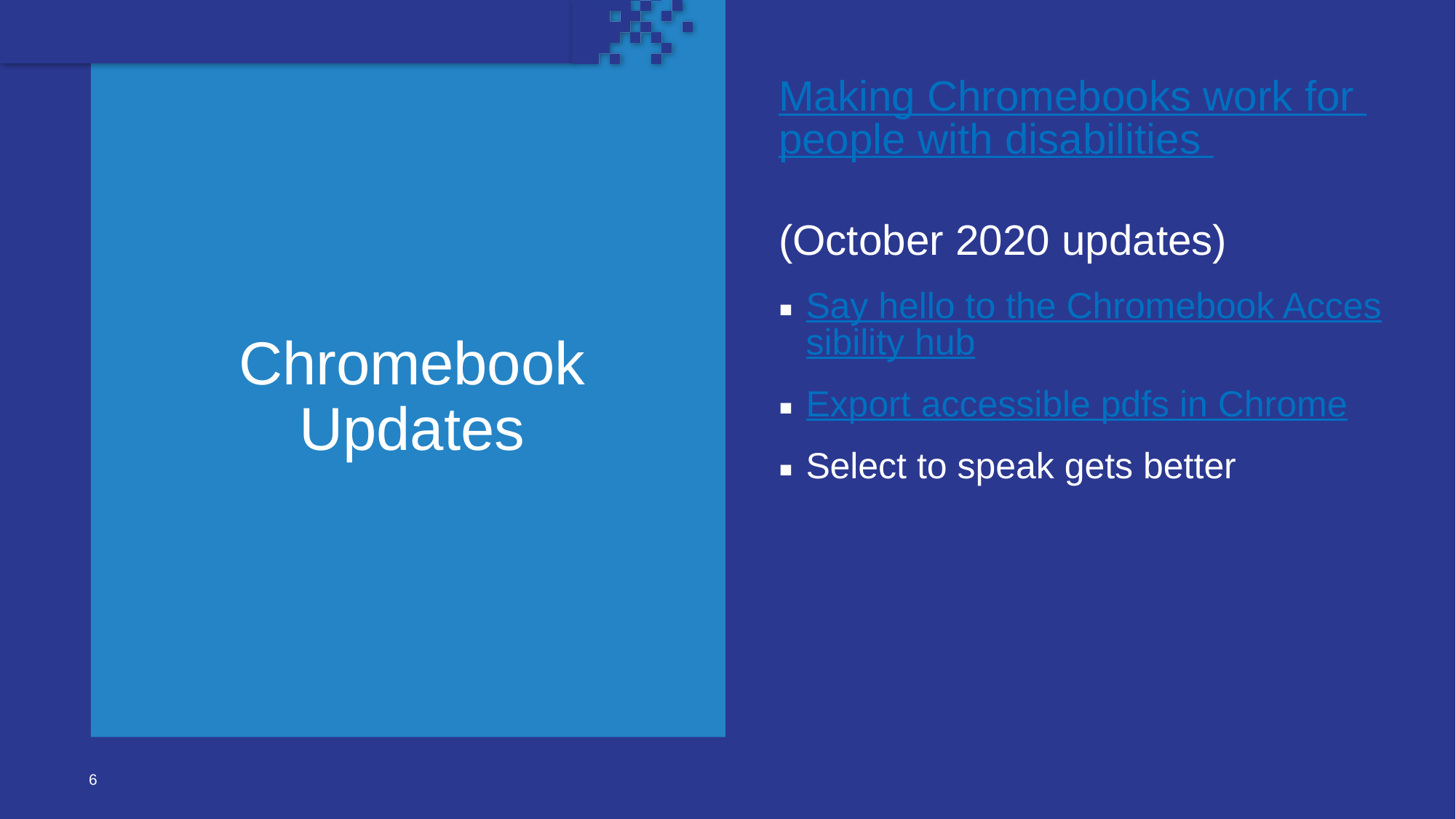

Making Chromebooks work for people with disabilities
(October 2020 updates)
Say hello to the Chromebook Accessibility hub
Export accessible pdfs in Chrome
Select to speak gets better
# Chromebook Updates
6